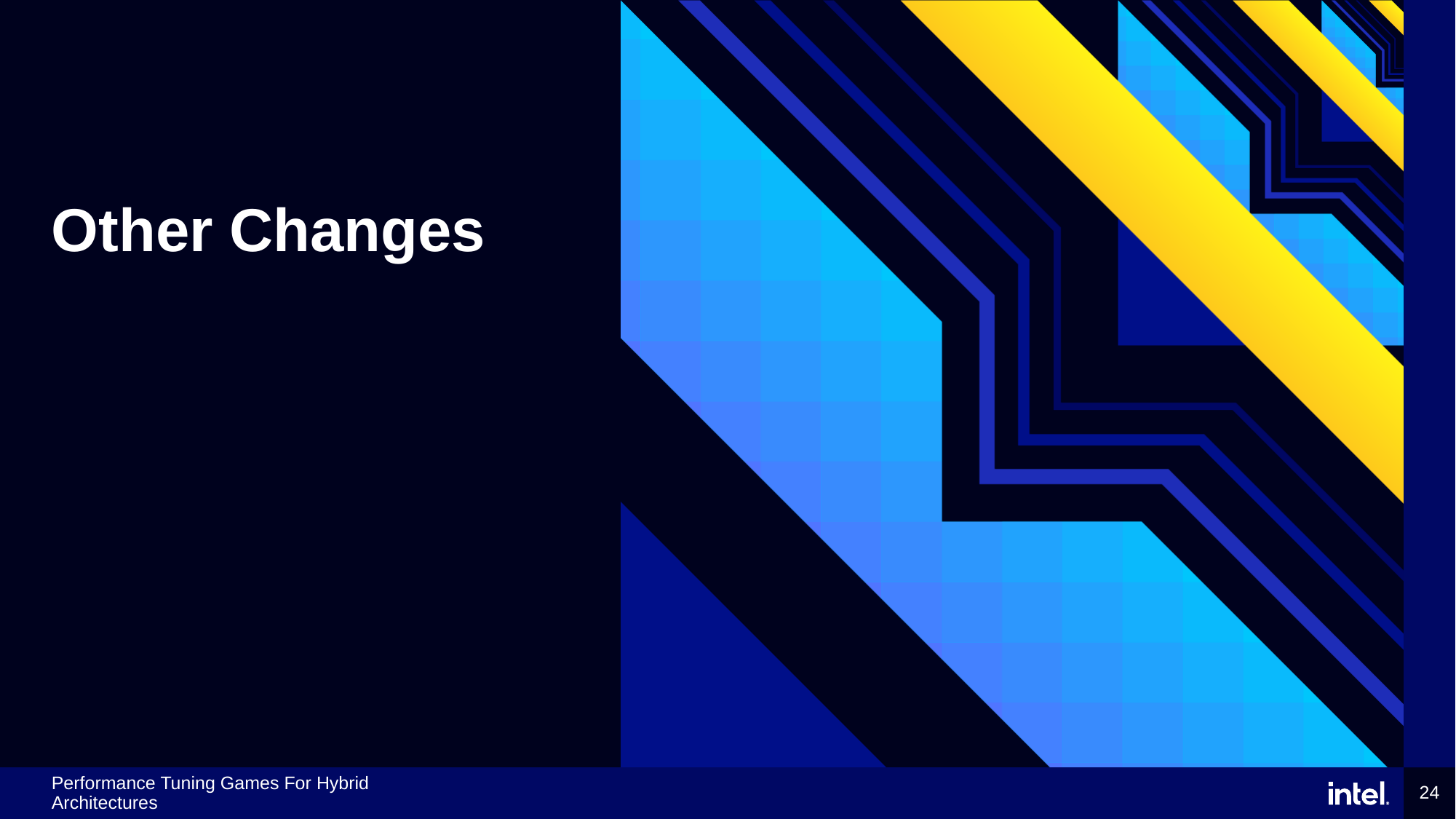

# Other Changes
Performance Tuning Games For Hybrid Architectures
24